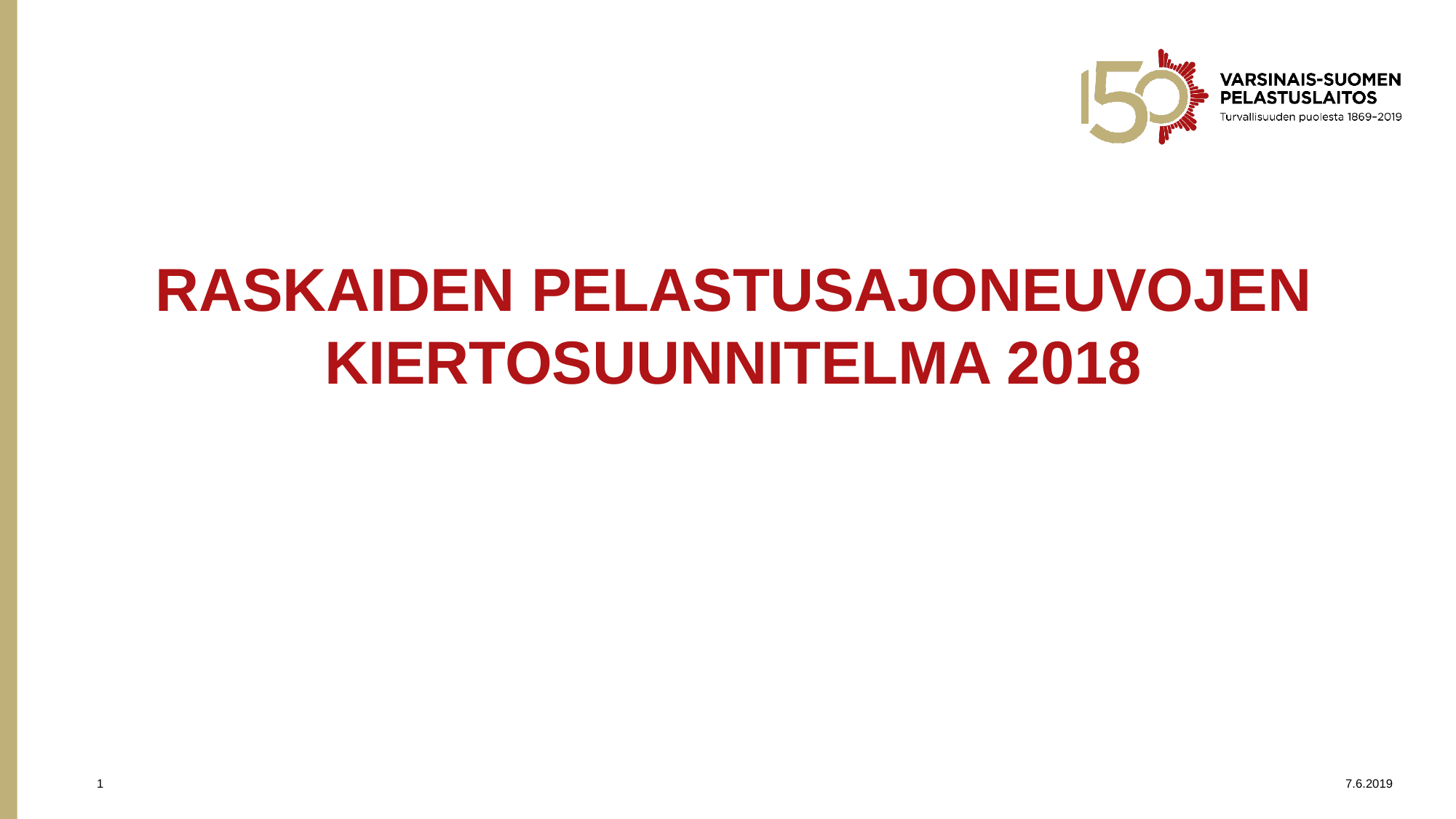

# RASKAIDEN PELASTUSAJONEUVOJEN KIERTOSUUNNITELMA 2018
1
7.6.2019